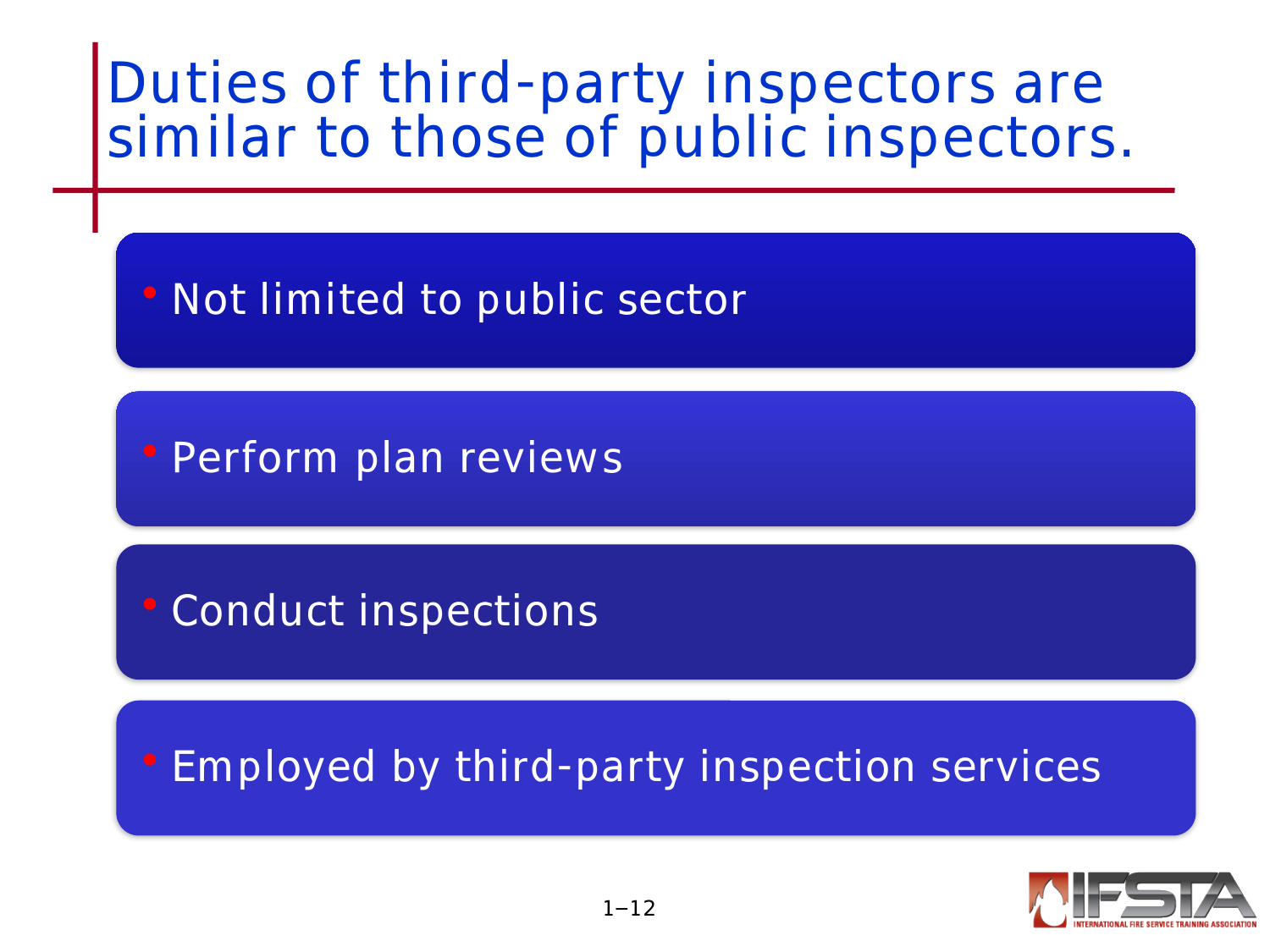

# Duties of third-party inspectors are similar to those of public inspectors.
Not limited to public sector
Perform plan reviews
Conduct inspections
Employed by third-party inspection services
1–12